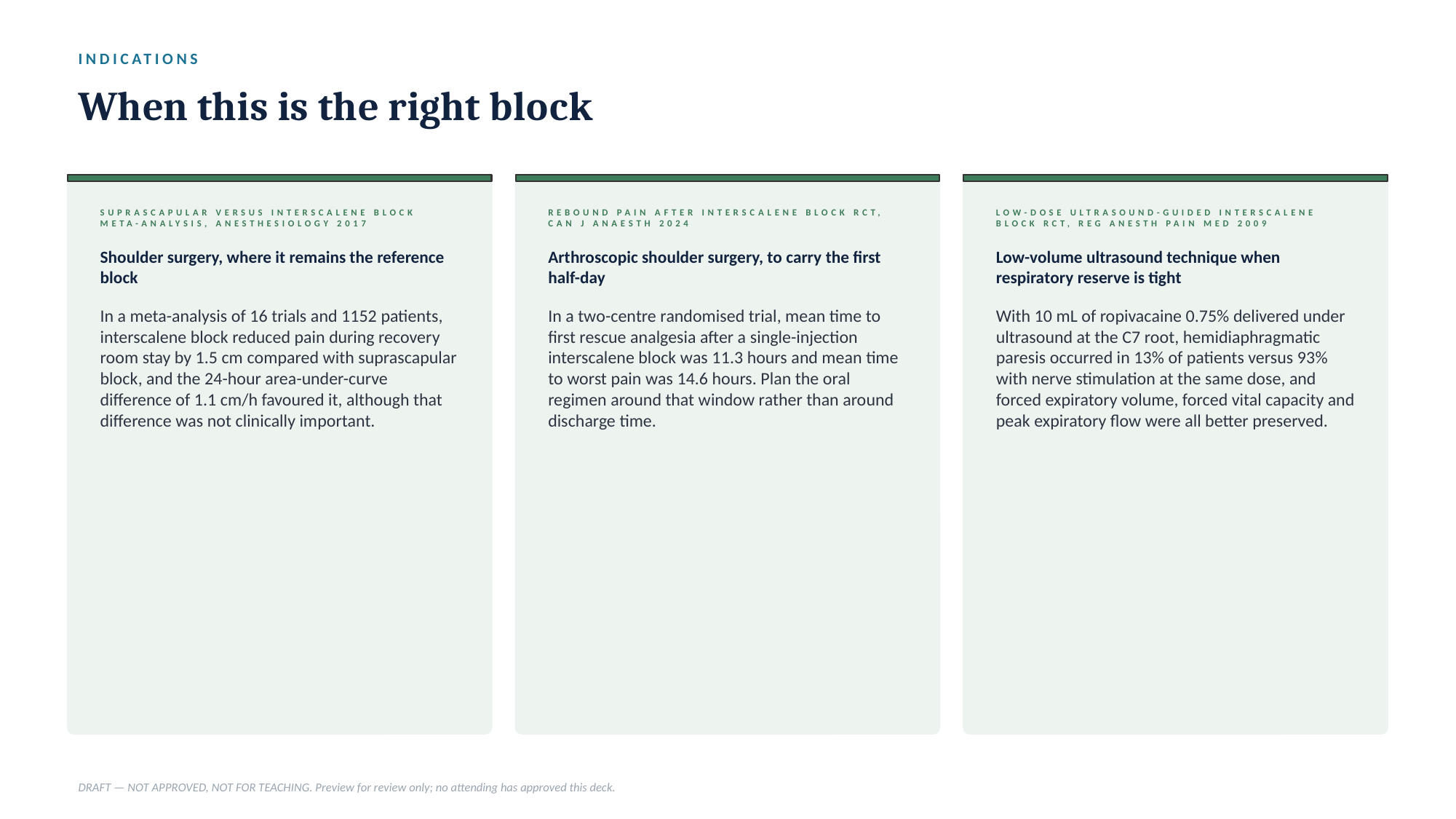

INDICATIONS
When this is the right block

SUPRASCAPULAR VERSUS INTERSCALENE BLOCK META-ANALYSIS, ANESTHESIOLOGY 2017
REBOUND PAIN AFTER INTERSCALENE BLOCK RCT, CAN J ANAESTH 2024
LOW-DOSE ULTRASOUND-GUIDED INTERSCALENE BLOCK RCT, REG ANESTH PAIN MED 2009
Shoulder surgery, where it remains the reference block
Arthroscopic shoulder surgery, to carry the first half-day
Low-volume ultrasound technique when respiratory reserve is tight
In a meta-analysis of 16 trials and 1152 patients, interscalene block reduced pain during recovery room stay by 1.5 cm compared with suprascapular block, and the 24-hour area-under-curve difference of 1.1 cm/h favoured it, although that difference was not clinically important.
In a two-centre randomised trial, mean time to first rescue analgesia after a single-injection interscalene block was 11.3 hours and mean time to worst pain was 14.6 hours. Plan the oral regimen around that window rather than around discharge time.
With 10 mL of ropivacaine 0.75% delivered under ultrasound at the C7 root, hemidiaphragmatic paresis occurred in 13% of patients versus 93% with nerve stimulation at the same dose, and forced expiratory volume, forced vital capacity and peak expiratory flow were all better preserved.
DRAFT — NOT APPROVED, NOT FOR TEACHING. Preview for review only; no attending has approved this deck.